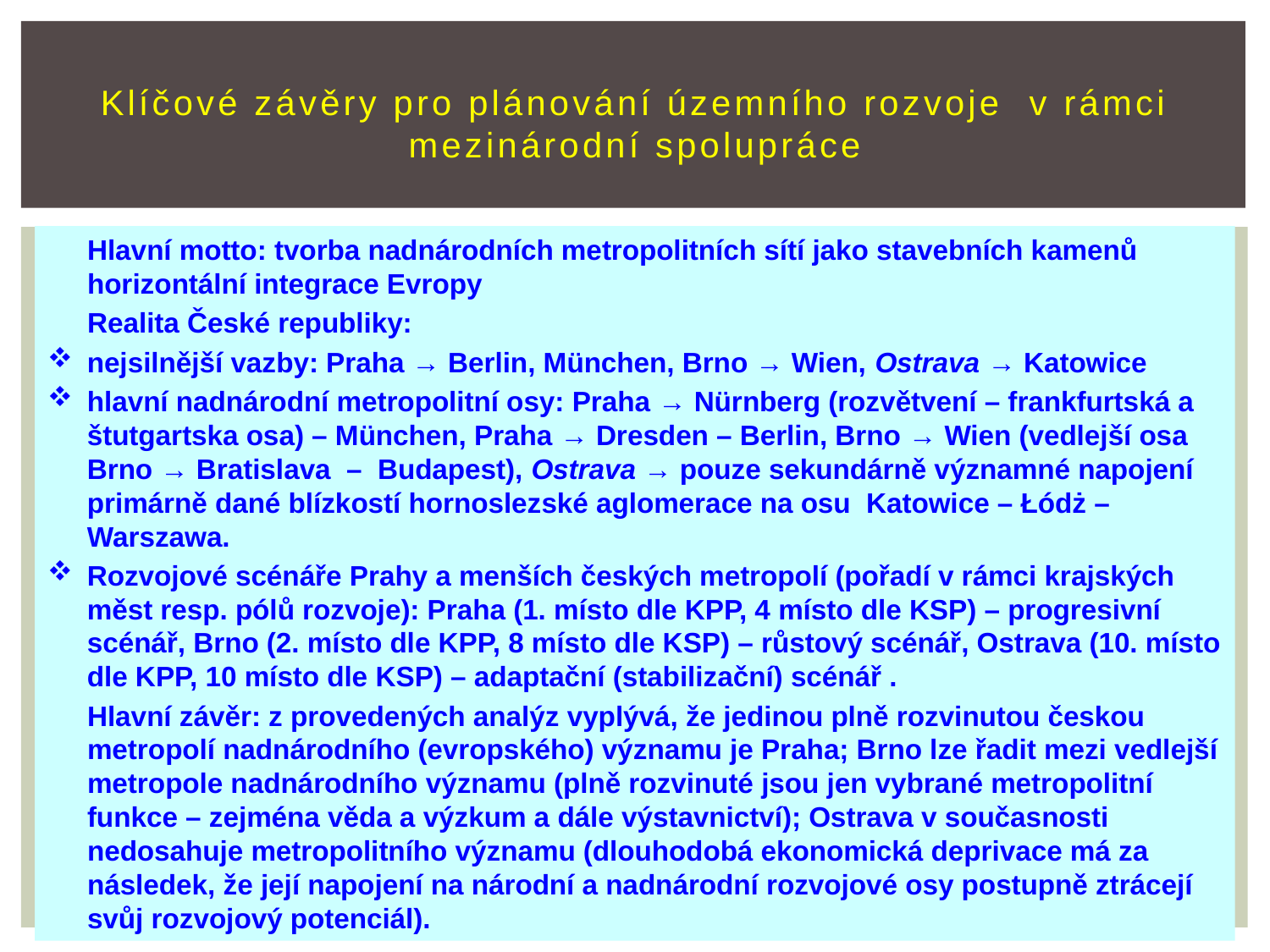

# Klíčové závěry pro plánování územního rozvoje  v rámci mezinárodní spolupráce
Hlavní motto: tvorba nadnárodních metropolitních sítí jako stavebních kamenů horizontální integrace Evropy
Realita České republiky:
nejsilnější vazby: Praha → Berlin, München, Brno → Wien, Ostrava → Katowice
hlavní nadnárodní metropolitní osy: Praha → Nürnberg (rozvětvení – frankfurtská a štutgartska osa) – München, Praha → Dresden – Berlin, Brno → Wien (vedlejší osa Brno → Bratislava  –  Budapest), Ostrava → pouze sekundárně významné napojení primárně dané blízkostí hornoslezské aglomerace na osu  Katowice – Łódż – Warszawa.
Rozvojové scénáře Prahy a menších českých metropolí (pořadí v rámci krajských měst resp. pólů rozvoje): Praha (1. místo dle KPP, 4 místo dle KSP) – progresivní scénář, Brno (2. místo dle KPP, 8 místo dle KSP) – růstový scénář, Ostrava (10. místo dle KPP, 10 místo dle KSP) – adaptační (stabilizační) scénář .
Hlavní závěr: z provedených analýz vyplývá, že jedinou plně rozvinutou českou metropolí nadnárodního (evropského) významu je Praha; Brno lze řadit mezi vedlejší metropole nadnárodního významu (plně rozvinuté jsou jen vybrané metropolitní funkce – zejména věda a výzkum a dále výstavnictví); Ostrava v současnosti nedosahuje metropolitního významu (dlouhodobá ekonomická deprivace má za následek, že její napojení na národní a nadnárodní rozvojové osy postupně ztrácejí svůj rozvojový potenciál).